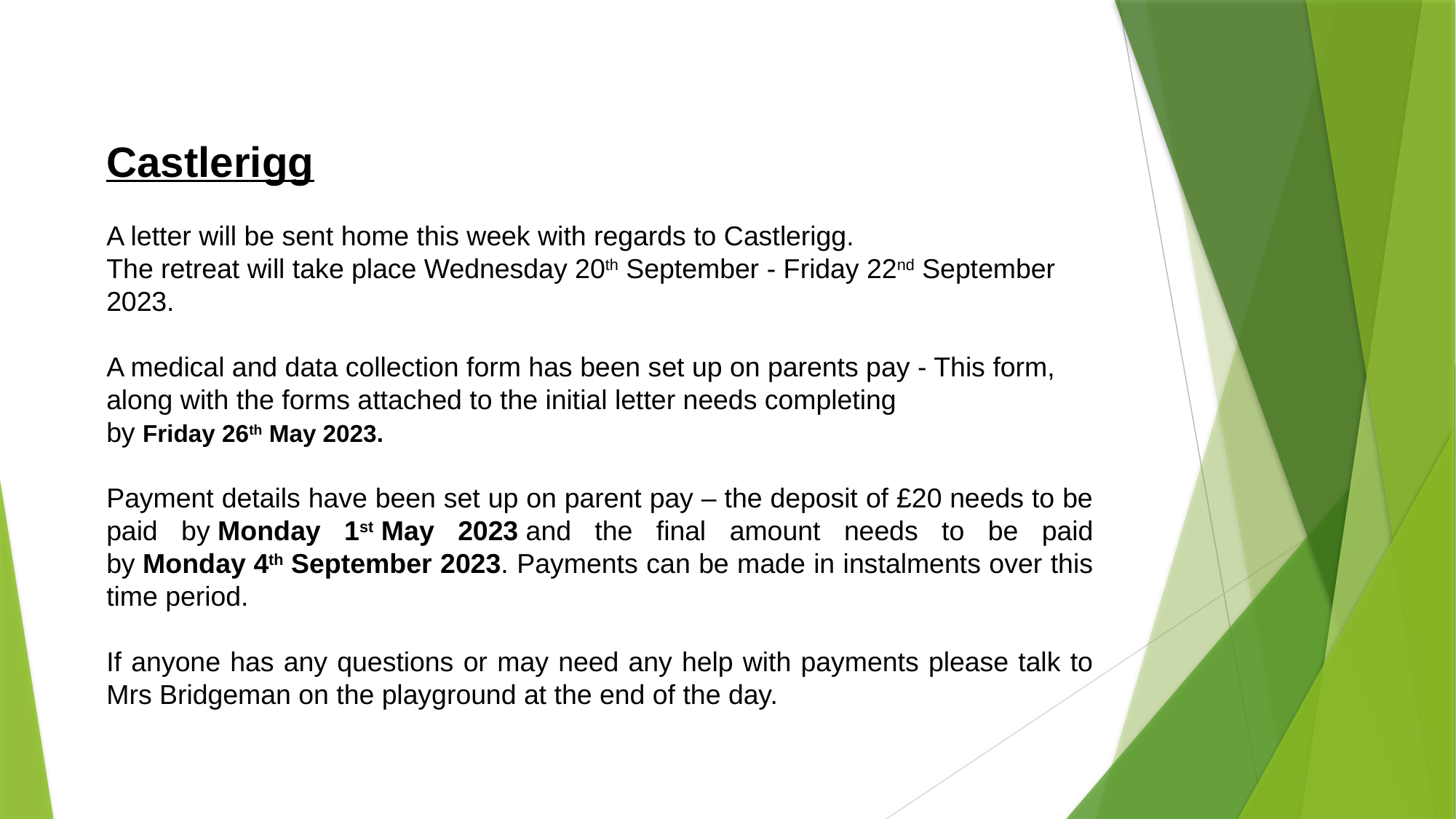

Castlerigg

A letter will be sent home this week with regards to Castlerigg.
The retreat will take place Wednesday 20th September - Friday 22nd September 2023.

A medical and data collection form has been set up on parents pay - This form, along with the forms attached to the initial letter needs completing by Friday 26th May 2023.

Payment details have been set up on parent pay – the deposit of £20 needs to be paid by Monday 1st May 2023 and the final amount needs to be paid by Monday 4th September 2023. Payments can be made in instalments over this time period.

If anyone has any questions or may need any help with payments please talk to Mrs Bridgeman on the playground at the end of the day.